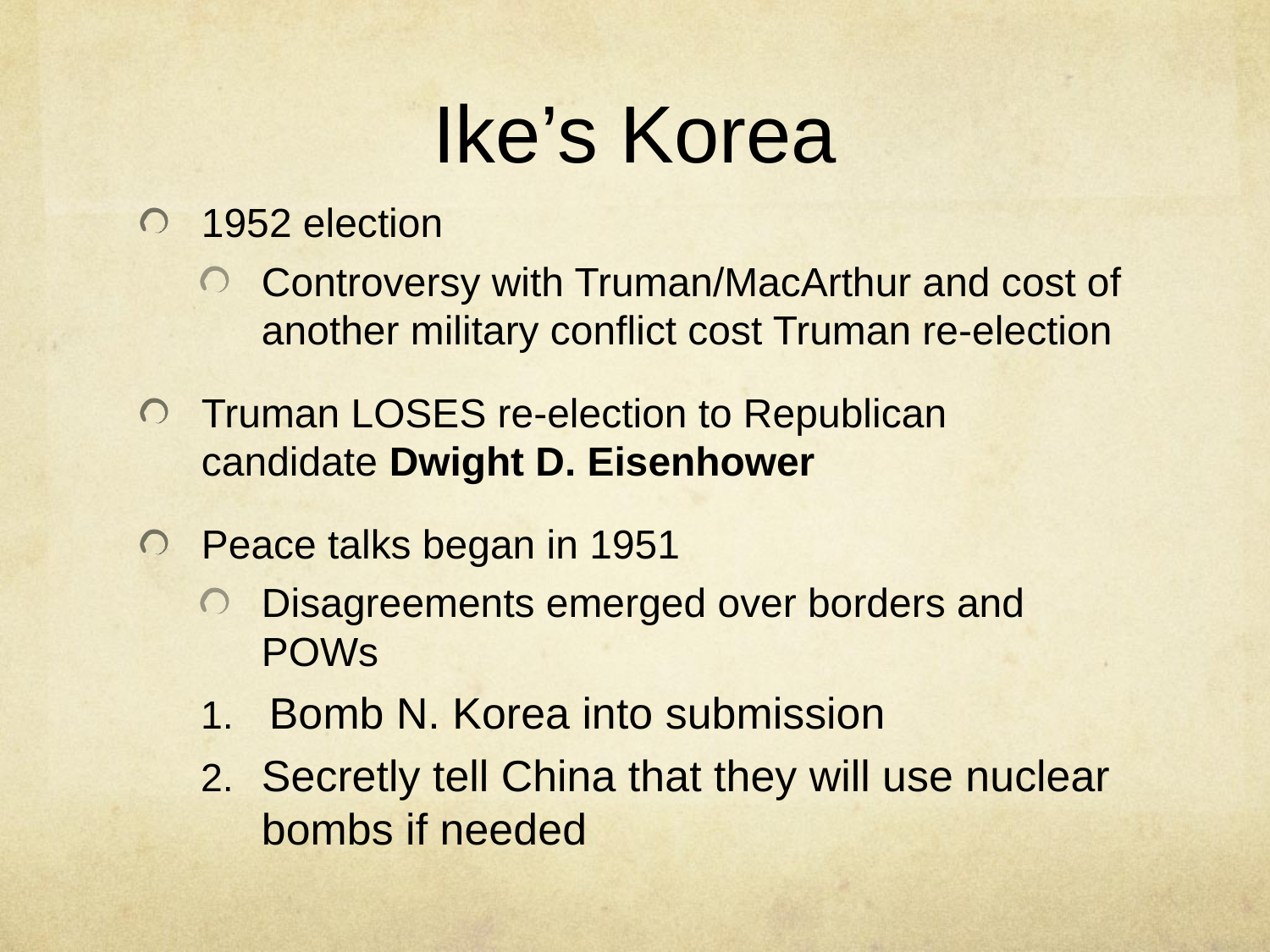

# Ike’s Korea
1952 election
Controversy with Truman/MacArthur and cost of another military conflict cost Truman re-election
Truman LOSES re-election to Republican candidate Dwight D. Eisenhower
Peace talks began in 1951
Disagreements emerged over borders and POWs
Bomb N. Korea into submission
Secretly tell China that they will use nuclear bombs if needed